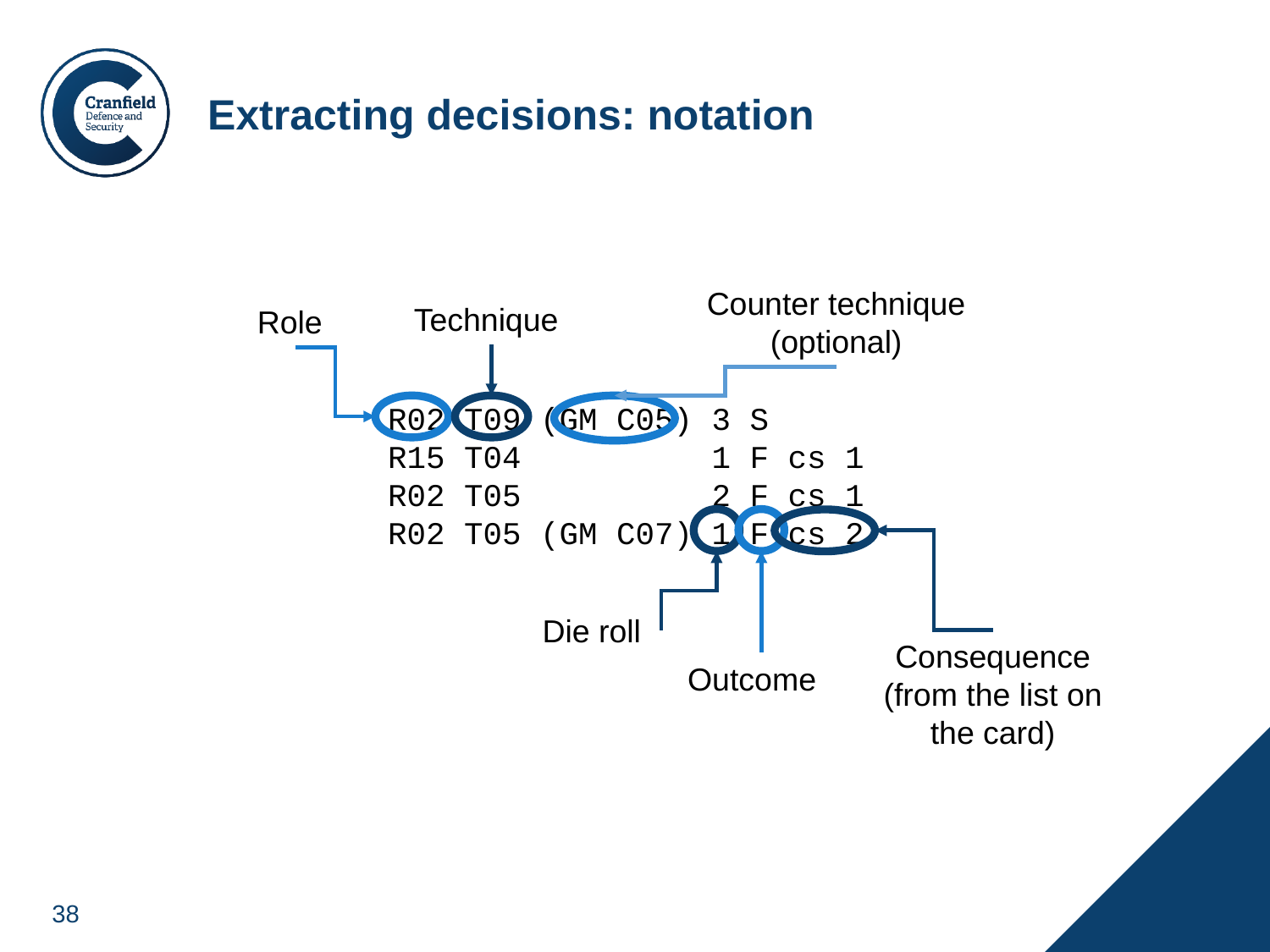

# Extracting decisions: notation
Counter technique (optional)
Technique
Role
R02 T09 (GM C05) 3 S
R15 T04          1 F cs 1
R02 T05          2 F cs 1
R02 T05 (GM C07) 1 F cs 2

Die roll
Consequence
(from the list on the card)
Outcome